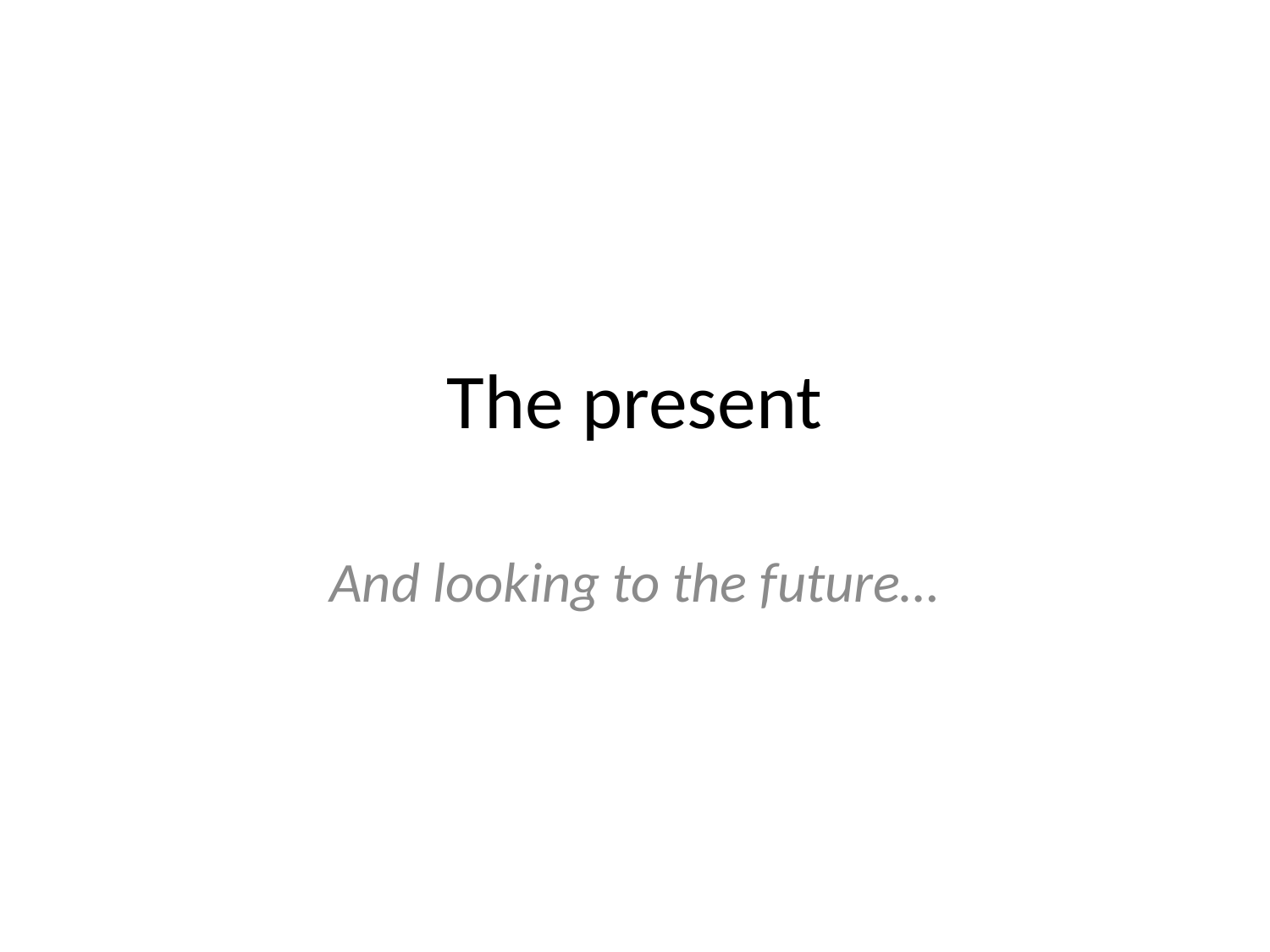

# The present
And looking to the future…